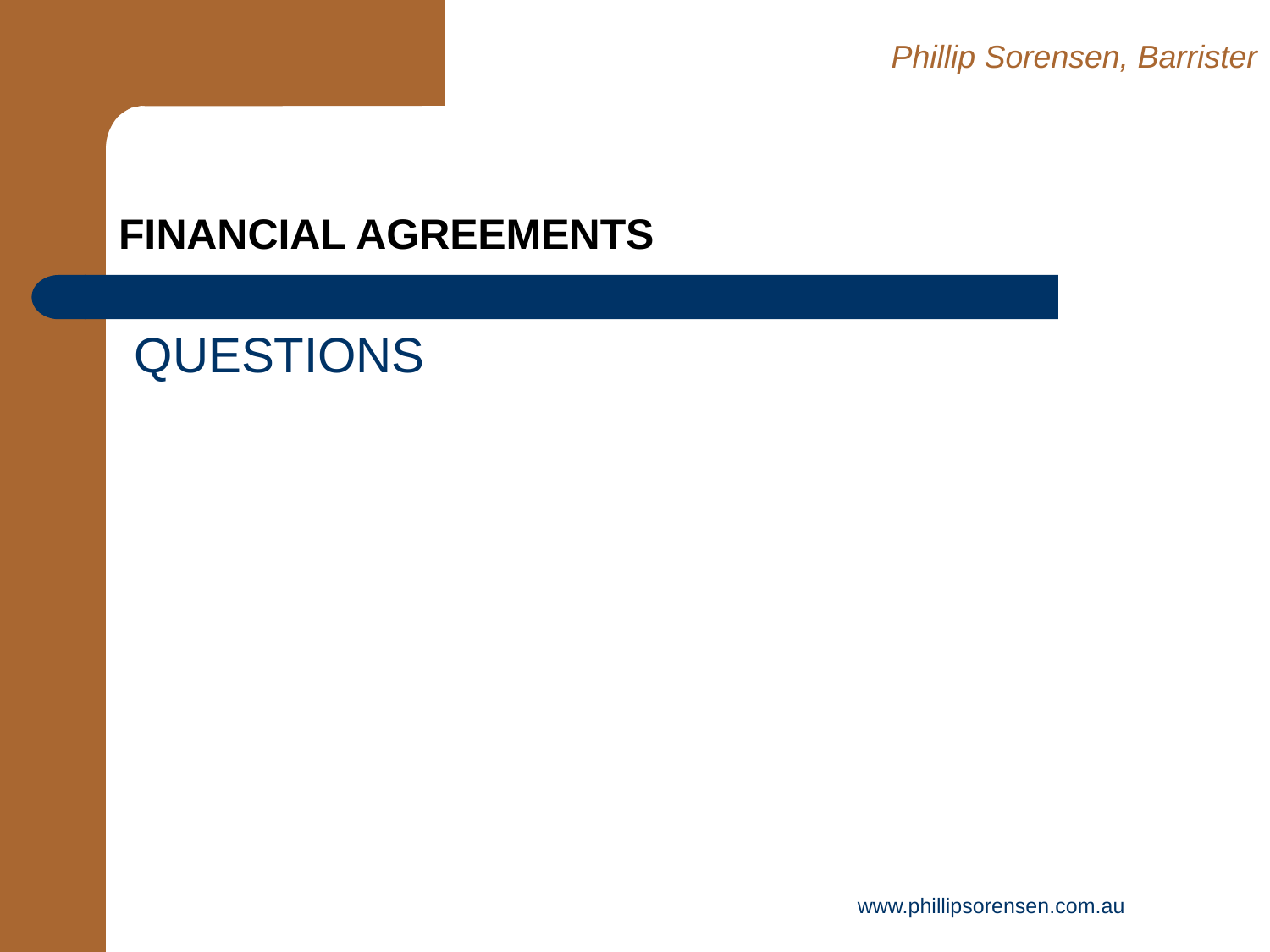

Phillip Sorensen, Barrister
# financial agreements
QUESTIONS
www.phillipsorensen.com.au